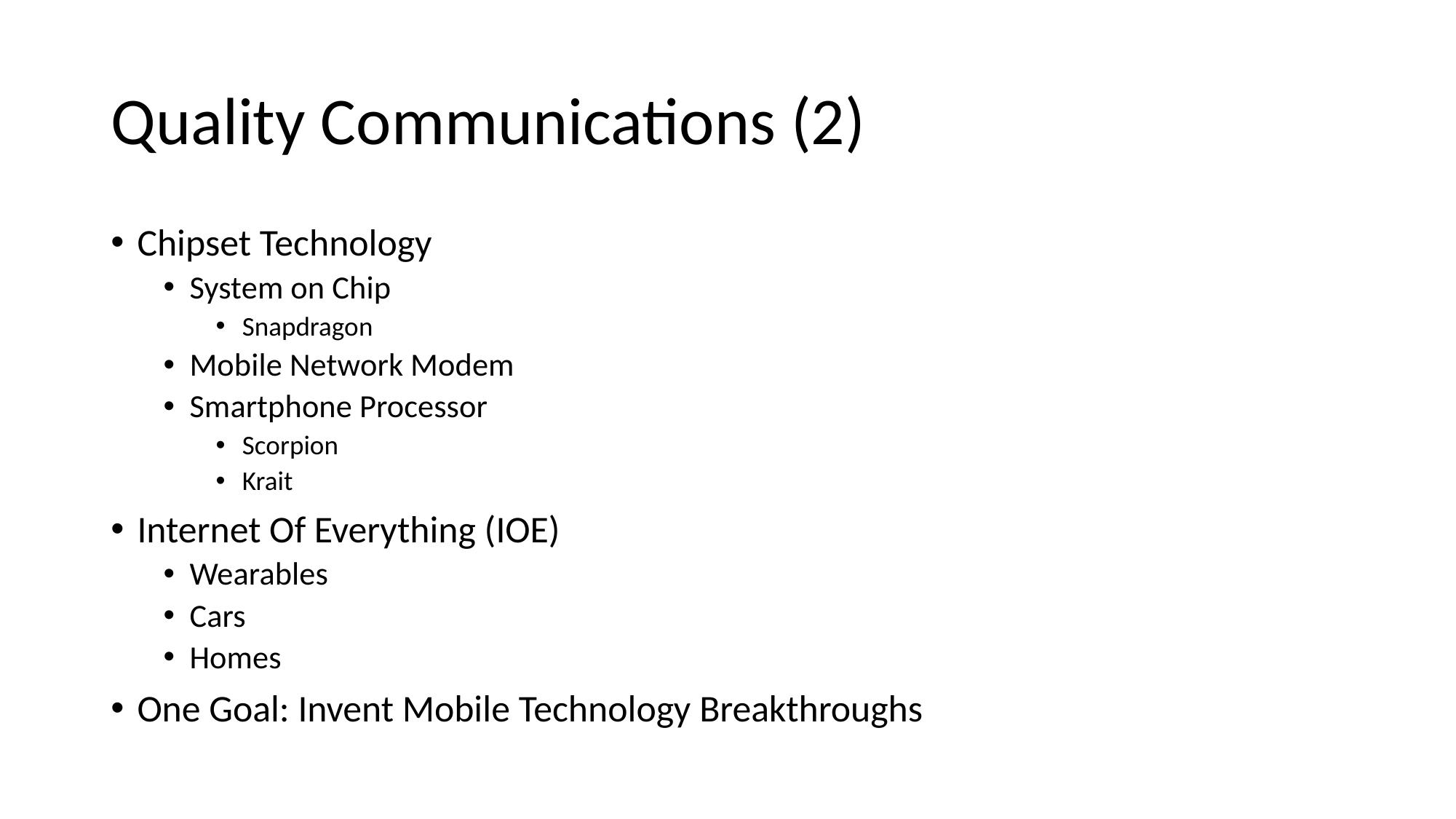

# Quality Communications (2)
Chipset Technology
System on Chip
Snapdragon
Mobile Network Modem
Smartphone Processor
Scorpion
Krait
Internet Of Everything (IOE)
Wearables
Cars
Homes
One Goal: Invent Mobile Technology Breakthroughs